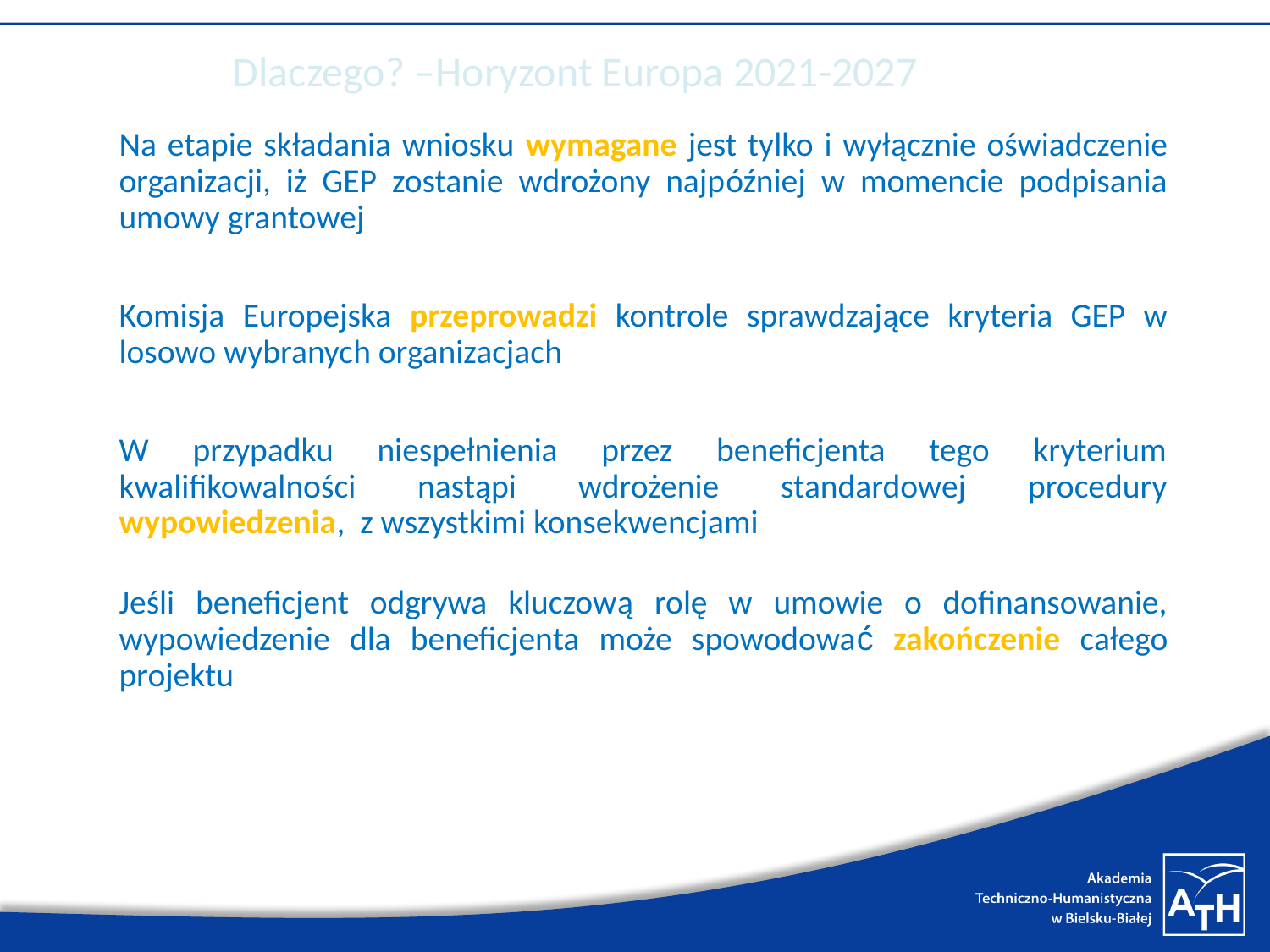

# Dlaczego? –Horyzont Europa 2021-2027
Na etapie składania wniosku wymagane jest tylko i wyłącznie oświadczenie organizacji, iż GEP zostanie wdrożony najpóźniej w momencie podpisania umowy grantowej
Komisja Europejska przeprowadzi kontrole sprawdzające kryteria GEP w losowo wybranych organizacjach
W przypadku niespełnienia przez beneficjenta tego kryterium kwalifikowalności nastąpi wdrożenie standardowej procedury wypowiedzenia,  z wszystkimi konsekwencjami
Jeśli beneficjent odgrywa kluczową rolę w umowie o dofinansowanie, wypowiedzenie dla beneficjenta może spowodować́ zakończenie całego projektu